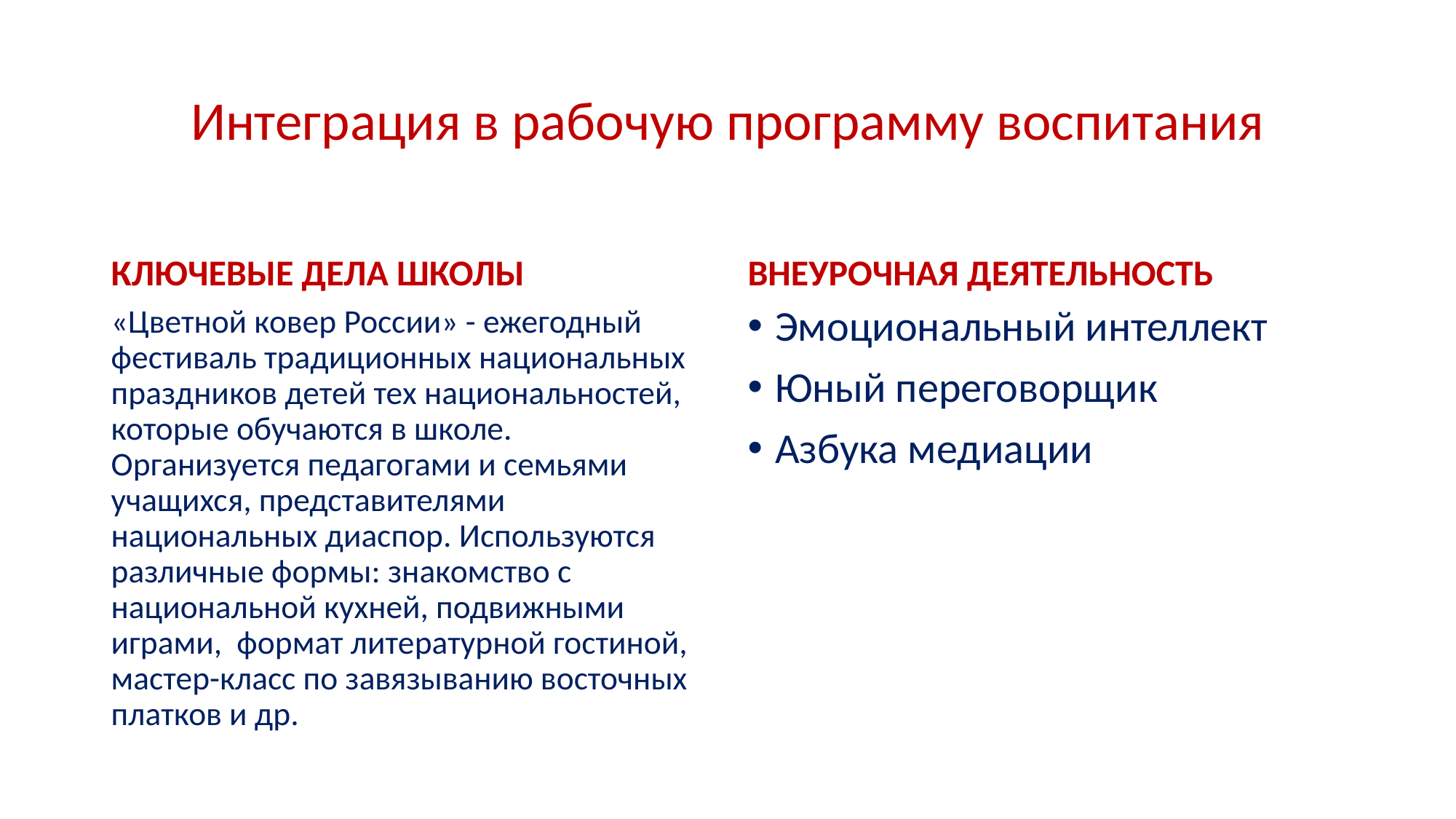

# Интеграция в рабочую программу воспитания
КЛЮЧЕВЫЕ ДЕЛА ШКОЛЫ
ВНЕУРОЧНАЯ ДЕЯТЕЛЬНОСТЬ
«Цветной ковер России» - ежегодный фестиваль традиционных национальных праздников детей тех национальностей, которые обучаются в школе. Организуется педагогами и семьями учащихся, представителями национальных диаспор. Используются различные формы: знакомство с национальной кухней, подвижными играми,  формат литературной гостиной, мастер-класс по завязыванию восточных платков и др.
Эмоциональный интеллект
Юный переговорщик
Азбука медиации